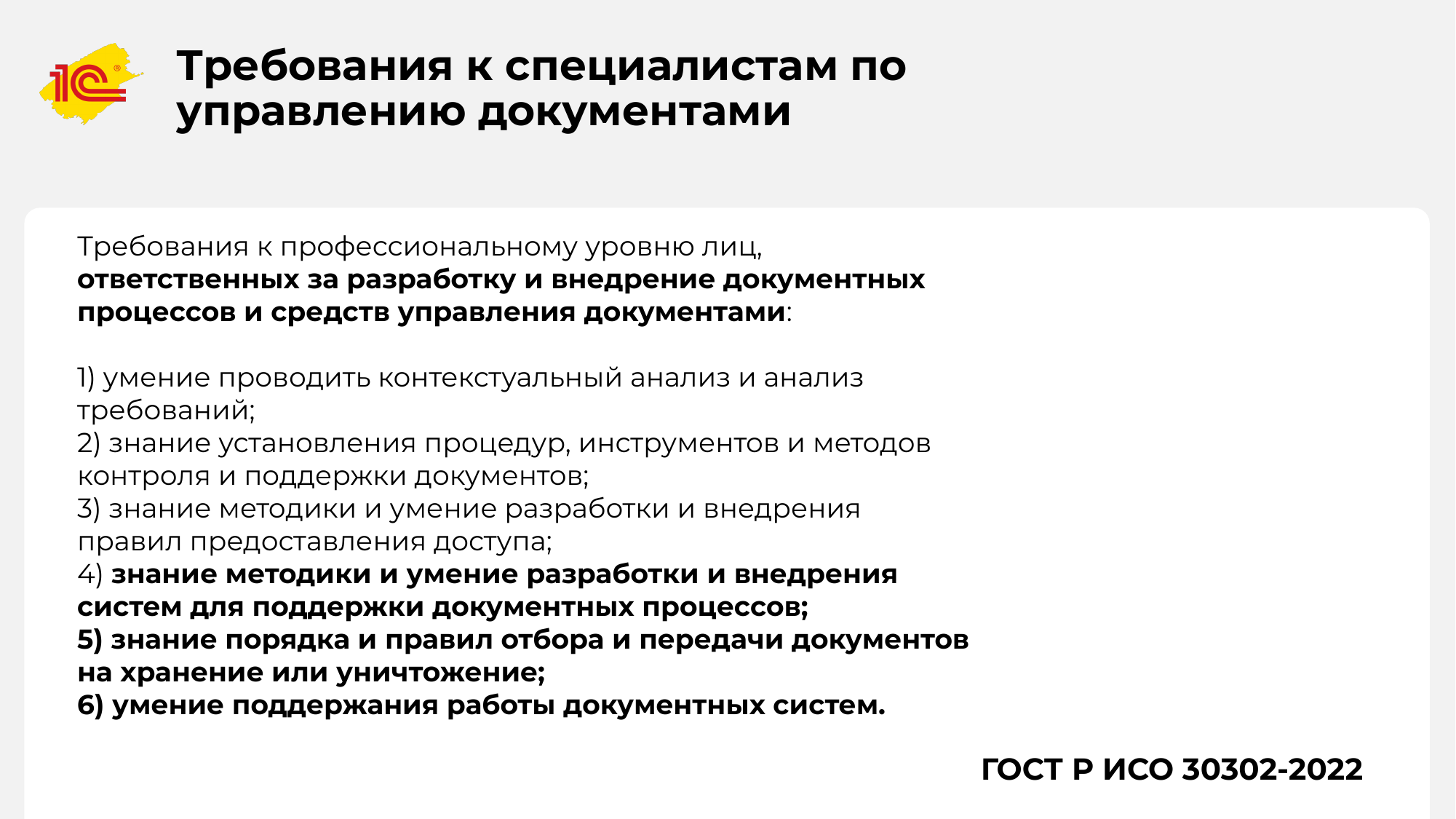

# Требования к специалистам по управлению документами
Требования к профессиональному уровню лиц, ответственных за разработку и внедрение документных процессов и средств управления документами:

1) умение проводить контекстуальный анализ и анализ требований;
2) знание установления процедур, инструментов и методов контроля и поддержки документов;
3) знание методики и умение разработки и внедрения правил предоставления доступа;
4) знание методики и умение разработки и внедрения систем для поддержки документных процессов;
5) знание порядка и правил отбора и передачи документов на хранение или уничтожение;
6) умение поддержания работы документных систем.
ГОСТ Р ИСО 30302-2022